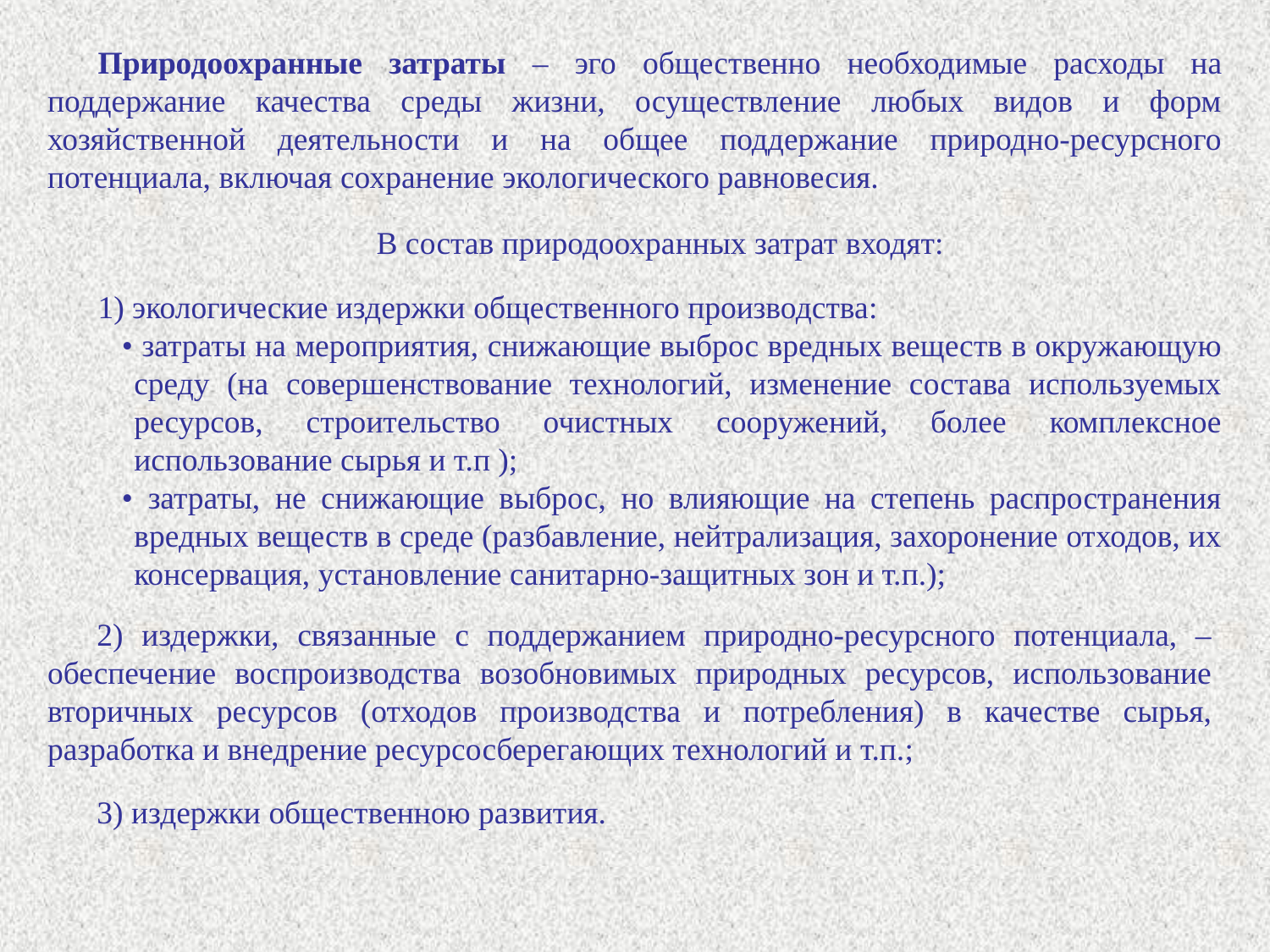

Природоохранные затраты – эго общественно необходимые расходы на поддержание качества среды жизни, осуществление любых видов и форм хозяйственной деятельности и на общее поддержание природно-ресурсного потенциала, включая сохранение экологического равновесия.
В состав природоохранных затрат входят:
1) экологические издержки общественного производства:
• затраты на мероприятия, снижающие выброс вредных веществ в окружающую среду (на совершенствование технологий, изменение состава используемых ресурсов, строительство очистных сооружений, более комплексное использование сырья и т.п );
• затраты, не снижающие выброс, но влияющие на степень распространения вредных веществ в среде (разбавление, нейтрализация, захоронение отходов, их консервация, установление санитарно-защитных зон и т.п.);
2) издержки, связанные с поддержанием природно-ресурсного потенциала, –обеспечение воспроизводства возобновимых природных ресурсов, использование вторичных ресурсов (отходов производства и потребления) в качестве сырья, разработка и внедрение ресурсосберегающих технологий и т.п.;
3) издержки общественною развития.